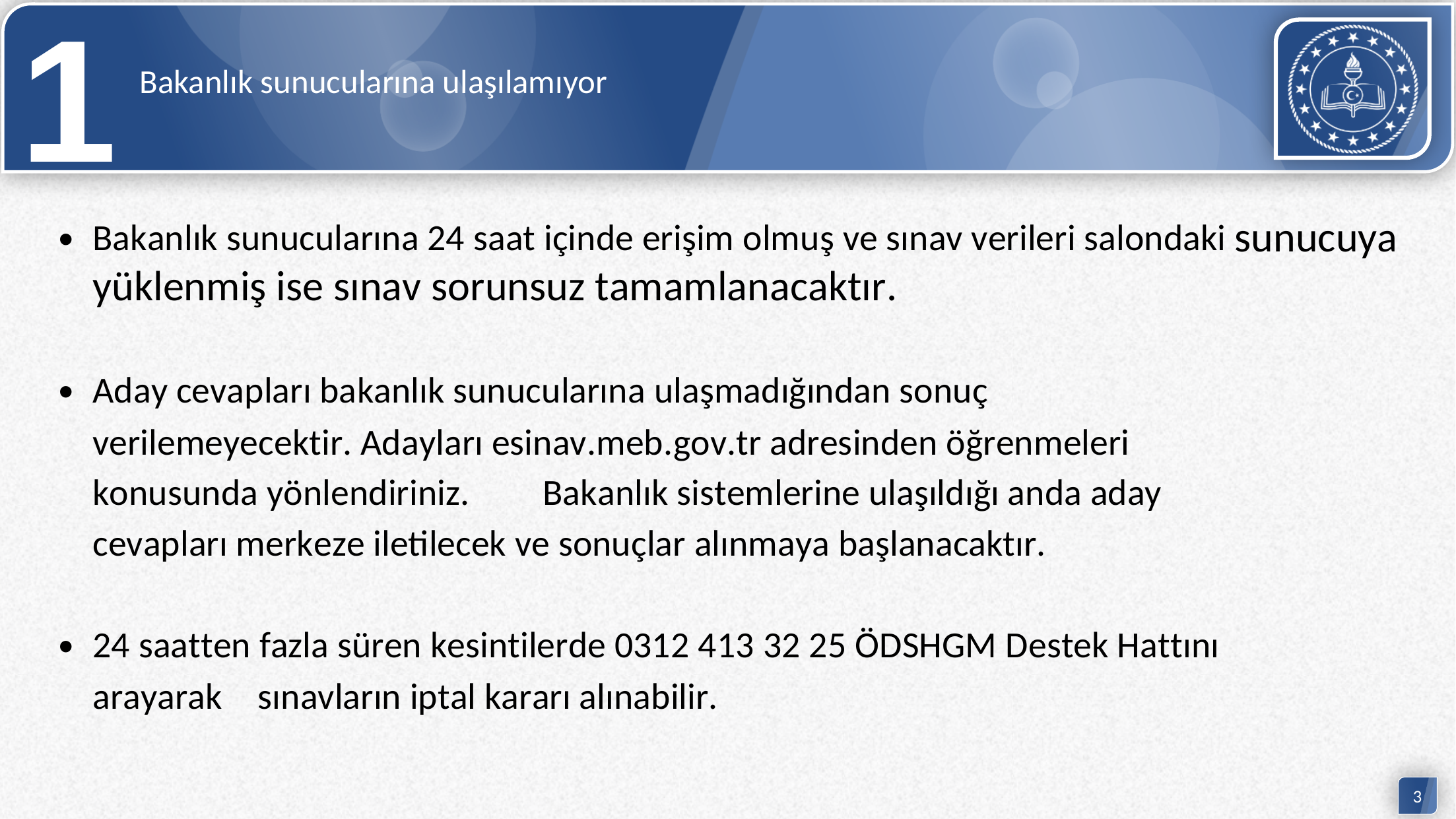

1
Bakanlık sunucularına ulaşılamıyor
•
Bakanlık sunucularına 24 saat içinde erişim olmuş ve sınav verileri salondaki sunucuya yüklenmiş ise sınav sorunsuz tamamlanacaktır.
•
Aday cevapları bakanlık sunucularına ulaşmadığından sonuç
verilemeyecektir. Adayları esinav.meb.gov.tr adresinden öğrenmeleri
konusunda yönlendiriniz.
Bakanlık sistemlerine ulaşıldığı anda aday
cevapları merkeze iletilecek ve sonuçlar alınmaya başlanacaktır.
•
24 saatten fazla süren kesintilerde 0312 413 32 25 ÖDSHGM Destek Hattını
arayarak
sınavların iptal kararı alınabilir.
3